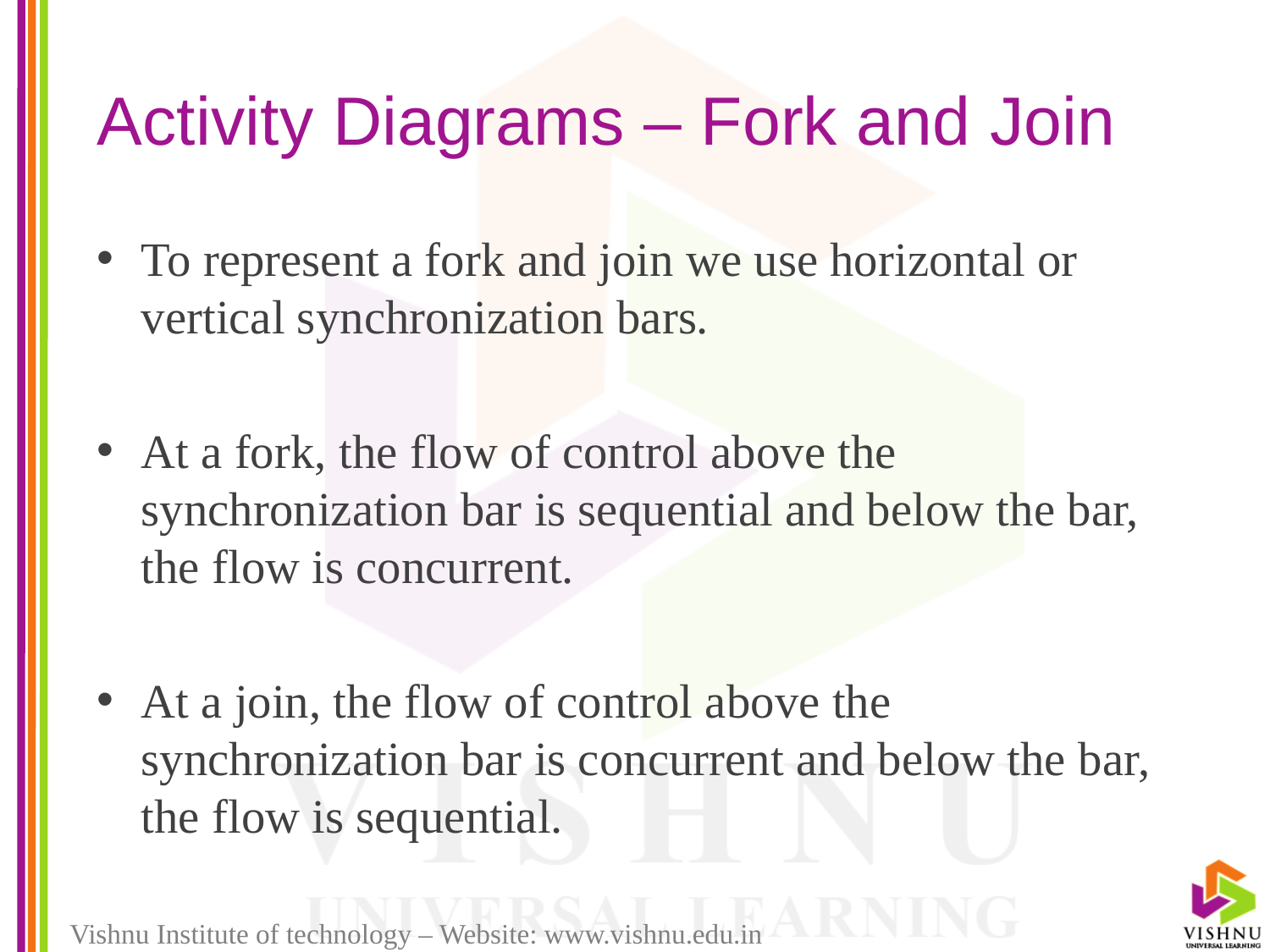

# Activity Diagrams – Fork and Join
To represent a fork and join we use horizontal or vertical synchronization bars.

At a fork, the flow of control above the synchronization bar is sequential and below the bar, the flow is concurrent.

At a join, the flow of control above the synchronization bar is concurrent and below the bar, the flow is sequential.